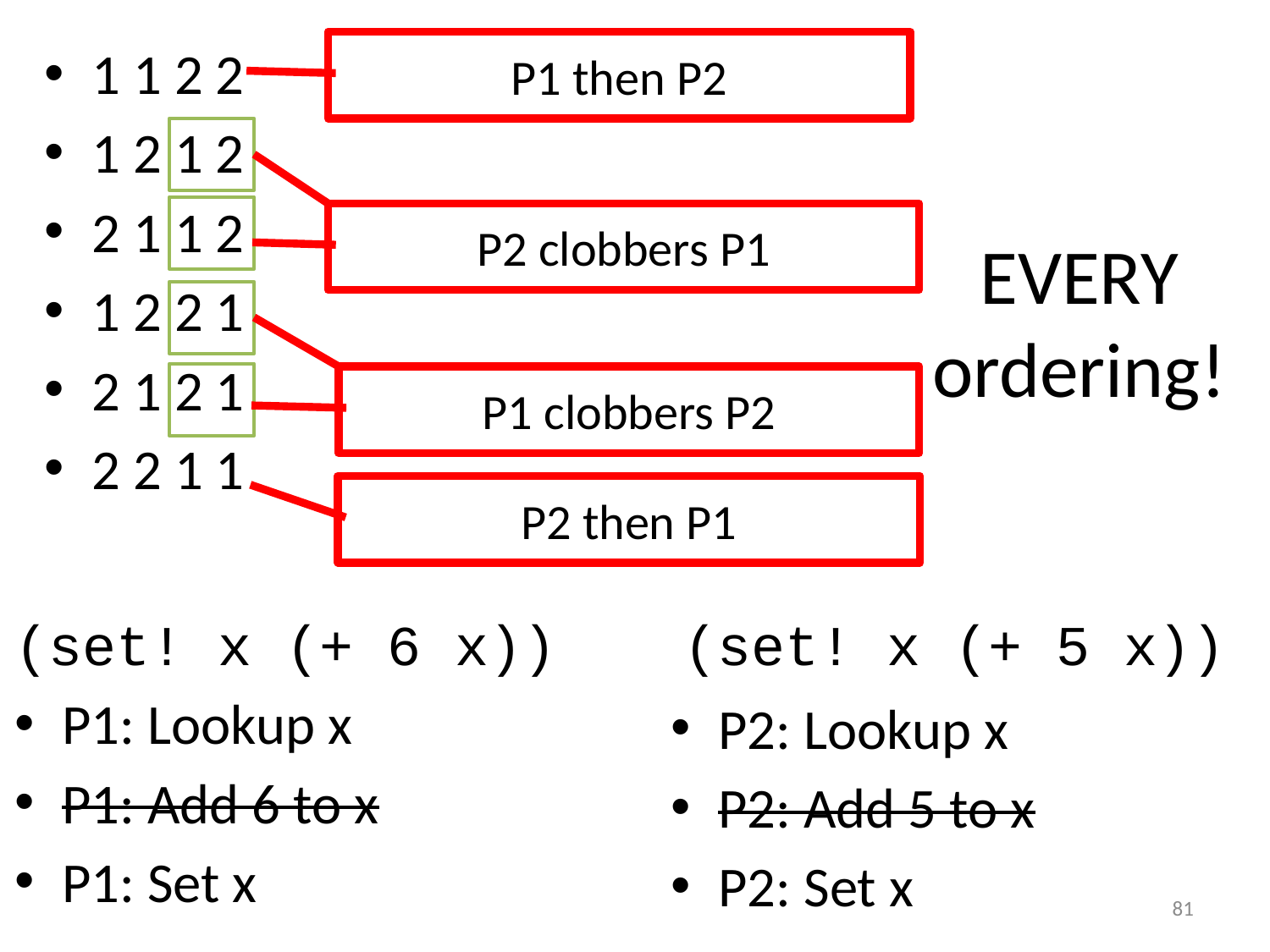

1 1 2 2
1 2 1 2
2 1 1 2
1 2 2 1
2 1 2 1
2 2 1 1
P1 then P2

# EVERY ordering!

P2 clobbers P1

P1 clobbers P2
P2 then P1
(set! x (+ 6 x))	 (set! x (+ 5 x))
P1: Lookup x
P1: Add 6 to x
P1: Set x

P2: Lookup x
P2: Add 5 to x
P2: Set x

81